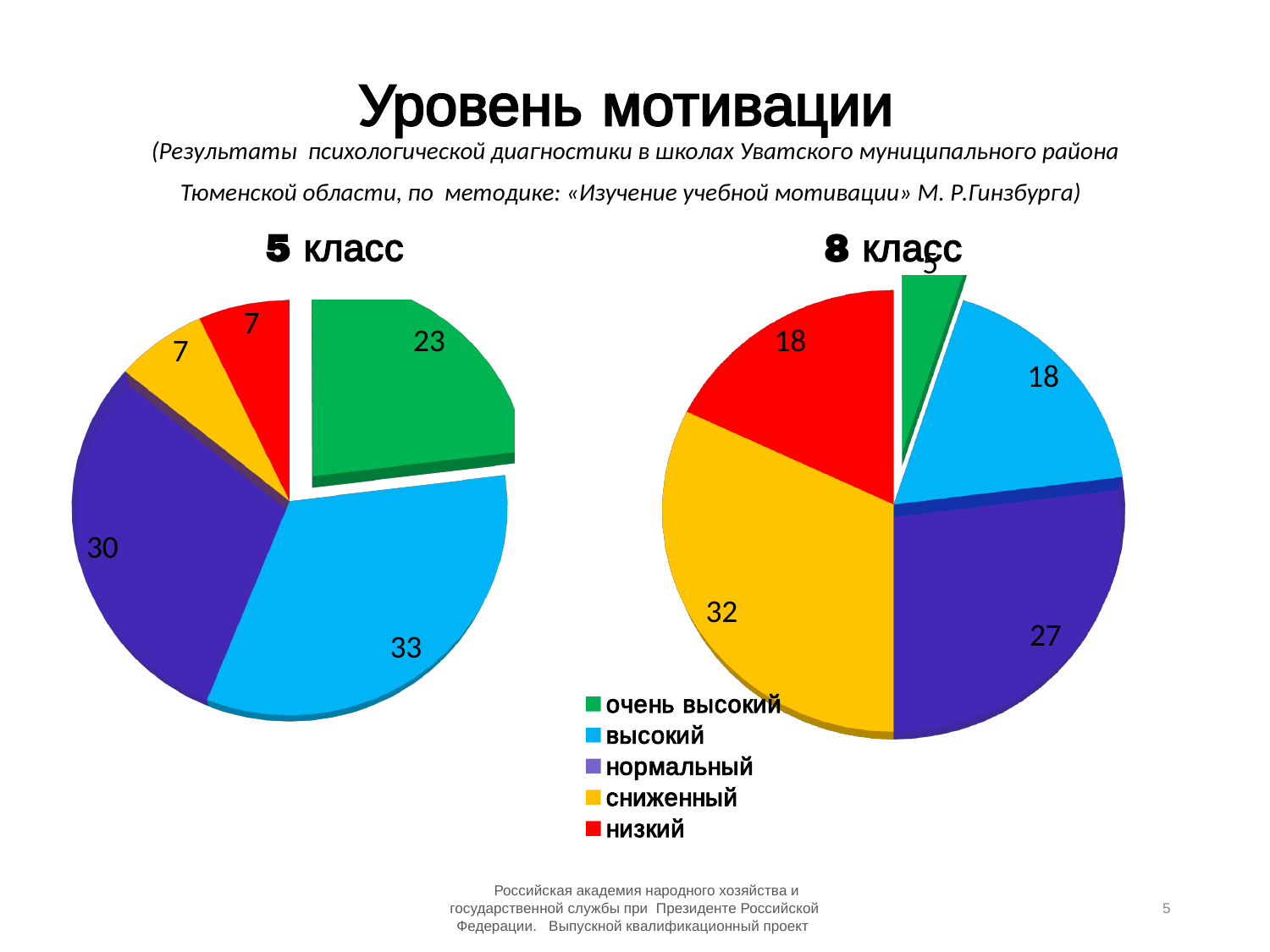

# Уровень мотивации (Результаты  психологической диагностики в школах Уватского муниципального района Тюменской области, по  методике: «Изучение учебной мотивации» М. Р.Гинзбурга)

[unsupported chart]

[unsupported chart]

      Российская академия народного хозяйства и государственной службы при  Президенте Российской Федерации.   Выпускной квалификационный проект
5